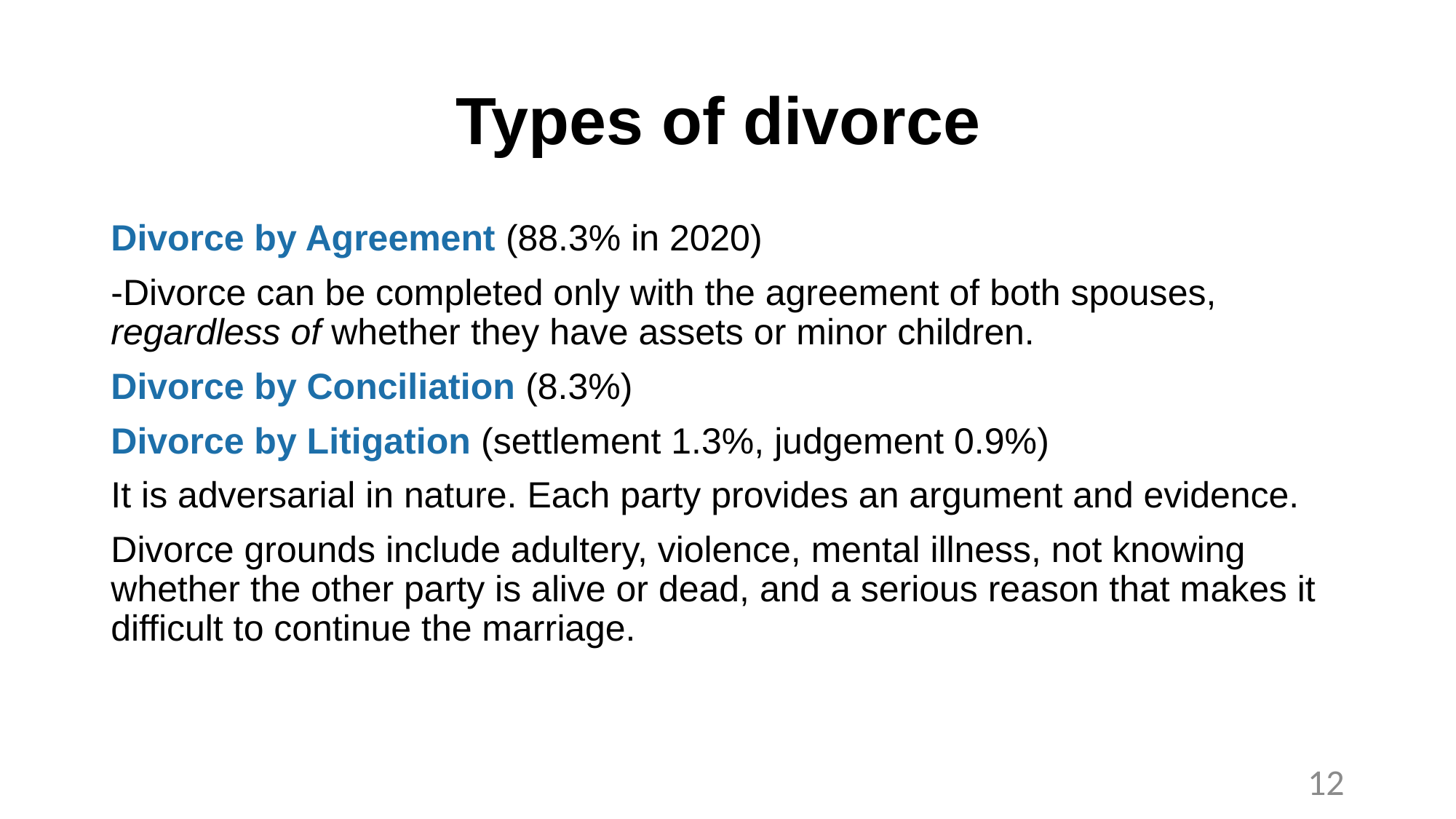

# Types of divorce
Divorce by Agreement (88.3% in 2020)
-Divorce can be completed only with the agreement of both spouses, regardless of whether they have assets or minor children.
Divorce by Conciliation (8.3%)
Divorce by Litigation (settlement 1.3%, judgement 0.9%)
It is adversarial in nature. Each party provides an argument and evidence.
Divorce grounds include adultery, violence, mental illness, not knowing whether the other party is alive or dead, and a serious reason that makes it difficult to continue the marriage.

12